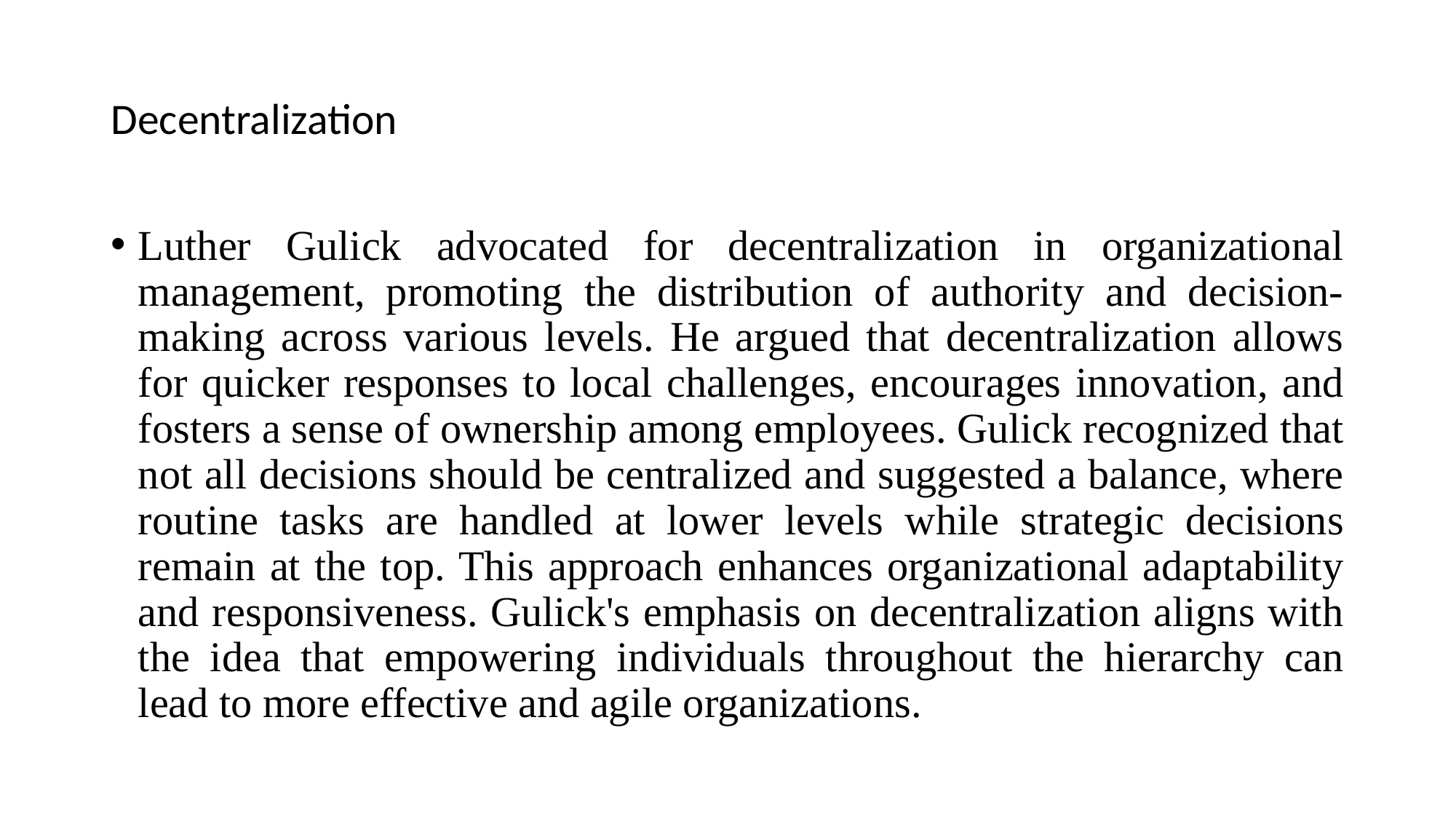

# Decentralization
Luther Gulick advocated for decentralization in organizational management, promoting the distribution of authority and decision-making across various levels. He argued that decentralization allows for quicker responses to local challenges, encourages innovation, and fosters a sense of ownership among employees. Gulick recognized that not all decisions should be centralized and suggested a balance, where routine tasks are handled at lower levels while strategic decisions remain at the top. This approach enhances organizational adaptability and responsiveness. Gulick's emphasis on decentralization aligns with the idea that empowering individuals throughout the hierarchy can lead to more effective and agile organizations.